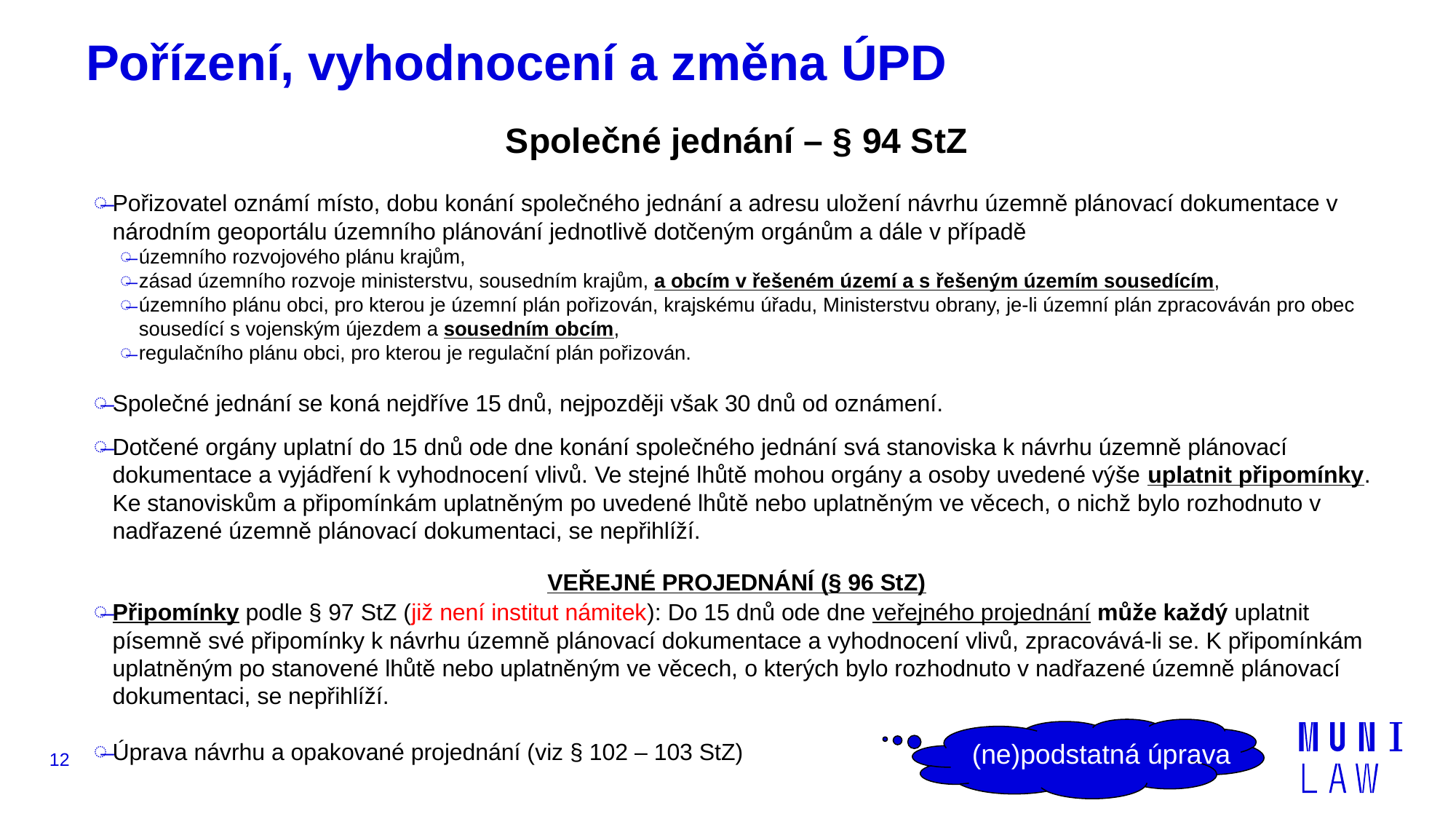

# Pořízení, vyhodnocení a změna ÚPD
Společné jednání – § 94 StZ

Pořizovatel oznámí místo, dobu konání společného jednání a adresu uložení návrhu územně plánovací dokumentace v národním geoportálu územního plánování jednotlivě dotčeným orgánům a dále v případě
územního rozvojového plánu krajům,
zásad územního rozvoje ministerstvu, sousedním krajům, a obcím v řešeném území a s řešeným územím sousedícím,
územního plánu obci, pro kterou je územní plán pořizován, krajskému úřadu, Ministerstvu obrany, je-li územní plán zpracováván pro obec sousedící s vojenským újezdem a sousedním obcím,
regulačního plánu obci, pro kterou je regulační plán pořizován.

Společné jednání se koná nejdříve 15 dnů, nejpozději však 30 dnů od oznámení.

Dotčené orgány uplatní do 15 dnů ode dne konání společného jednání svá stanoviska k návrhu územně plánovací dokumentace a vyjádření k vyhodnocení vlivů. Ve stejné lhůtě mohou orgány a osoby uvedené výše uplatnit připomínky. Ke stanoviskům a připomínkám uplatněným po uvedené lhůtě nebo uplatněným ve věcech, o nichž bylo rozhodnuto v nadřazené územně plánovací dokumentaci, se nepřihlíží.

VEŘEJNÉ PROJEDNÁNÍ (§ 96 StZ)
Připomínky podle § 97 StZ (již není institut námitek): Do 15 dnů ode dne veřejného projednání může každý uplatnit písemně své připomínky k návrhu územně plánovací dokumentace a vyhodnocení vlivů, zpracovává-li se. K připomínkám uplatněným po stanovené lhůtě nebo uplatněným ve věcech, o kterých bylo rozhodnuto v nadřazené územně plánovací dokumentaci, se nepřihlíží.

Úprava návrhu a opakované projednání (viz § 102 – 103 StZ)

(ne)podstatná úprava
12